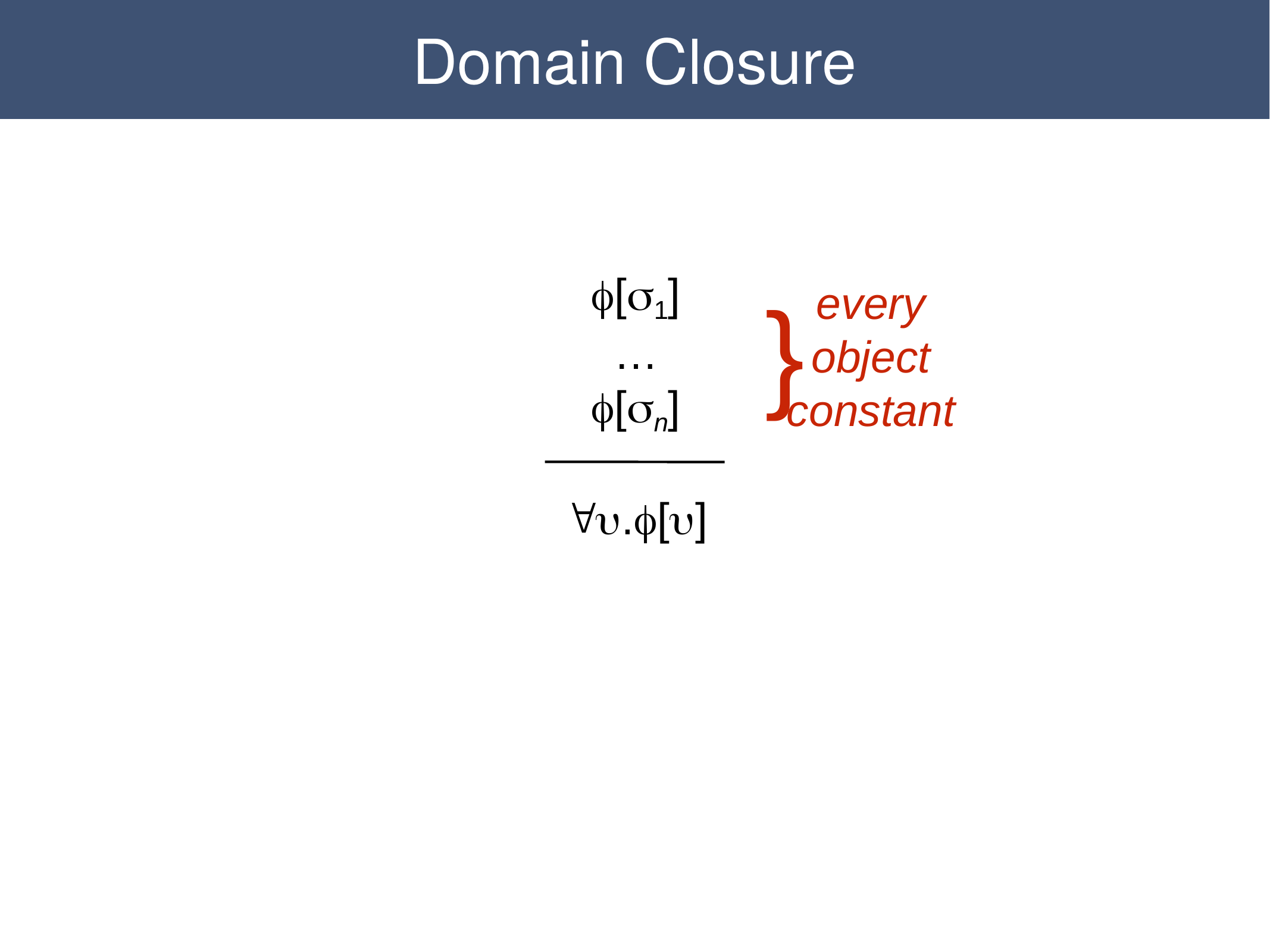

Domain Closure

φ[σ1]
…
φ[σn]

∀υ.φ[υ]
every
object
constant
}